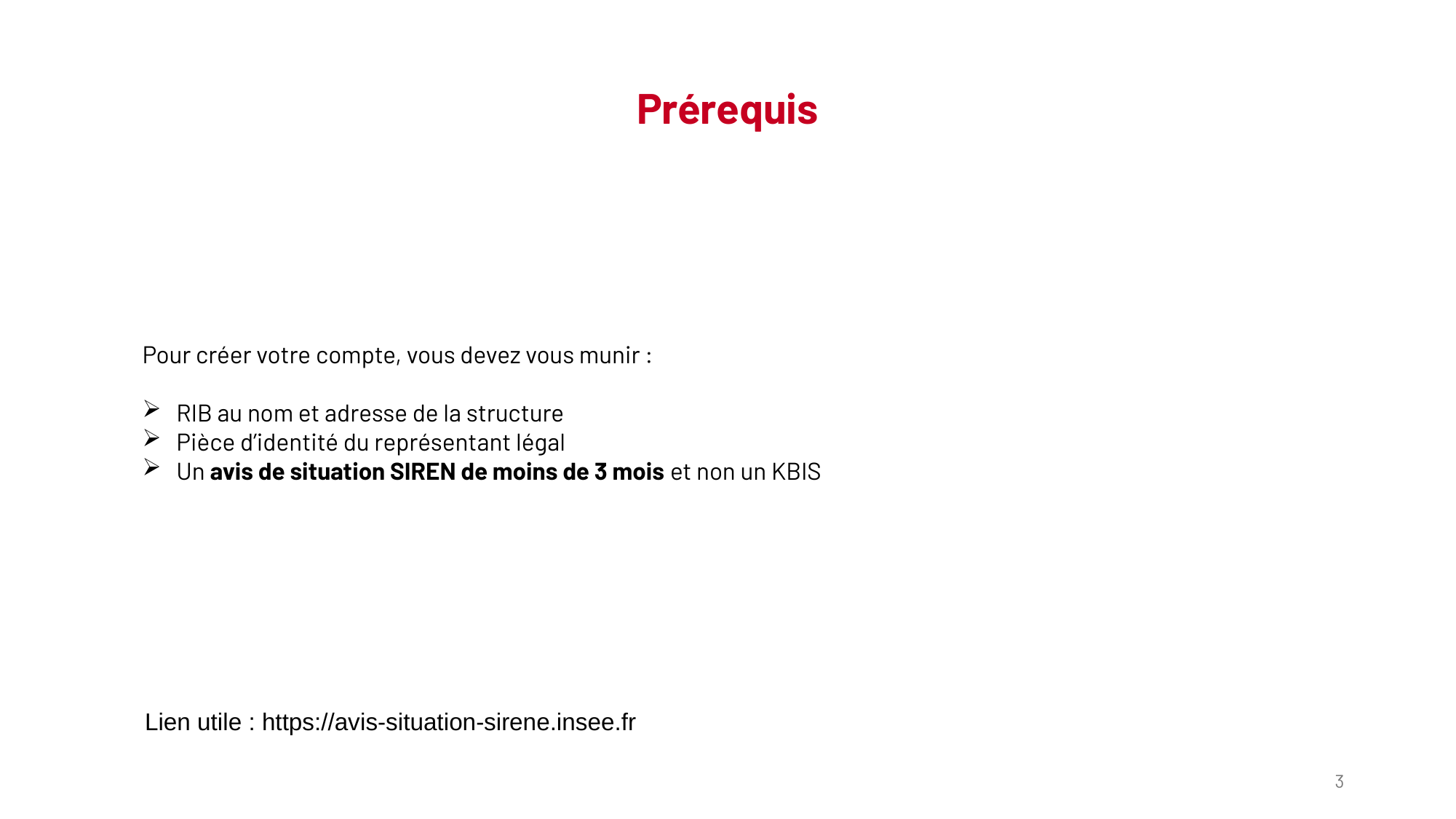

Prérequis
Pour créer votre compte, vous devez vous munir :

RIB au nom et adresse de la structure
Pièce d’identité du représentant légal
Un avis de situation SIREN de moins de 3 mois et non un KBIS

Lien utile : https://avis-situation-sirene.insee.fr
3